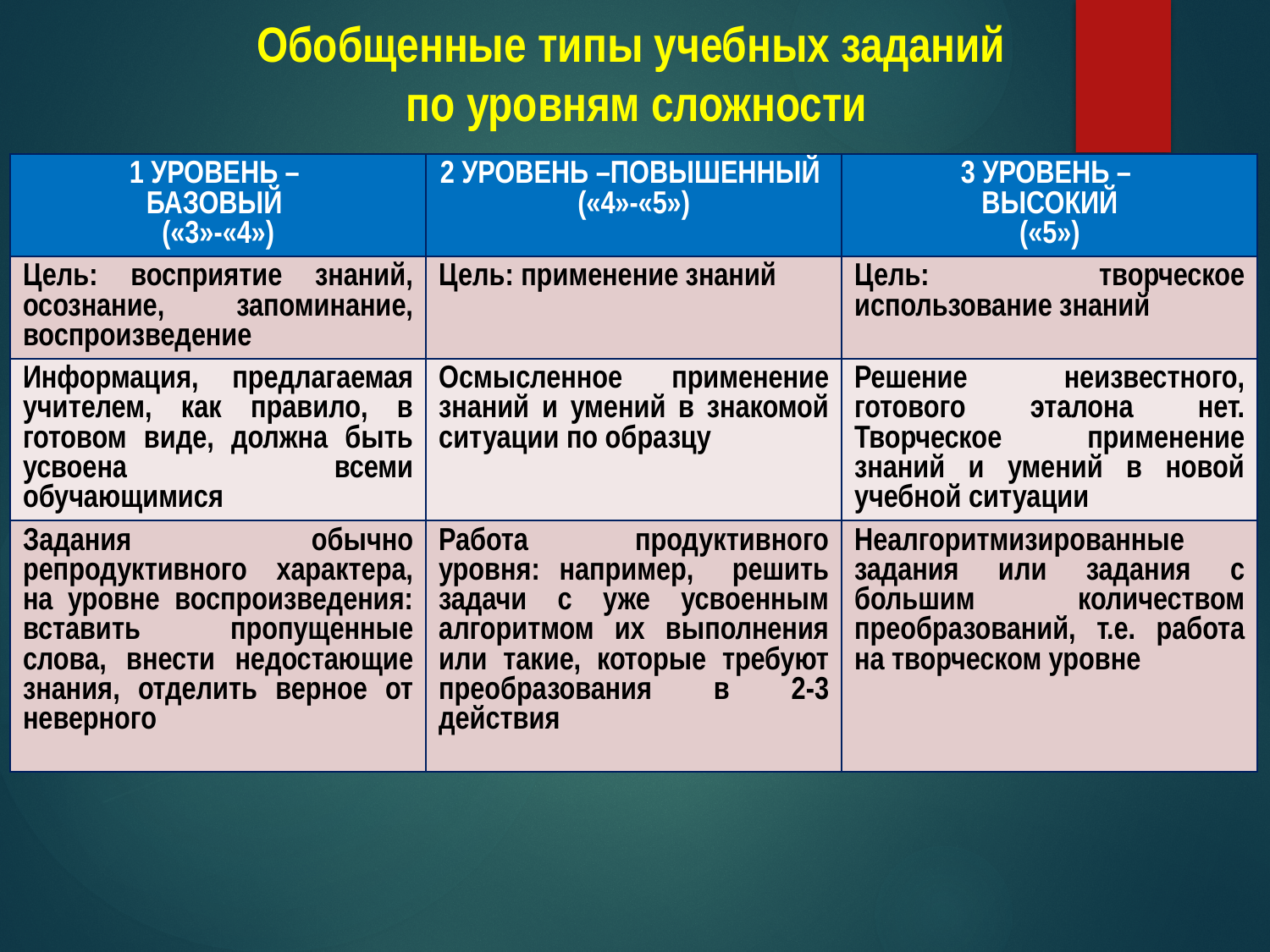

Обобщенные типы учебных заданий
по уровням сложности
| 1 УРОВЕНЬ – БАЗОВЫЙ («3»-«4») | 2 УРОВЕНЬ –ПОВЫШЕННЫЙ («4»-«5») | 3 УРОВЕНЬ – ВЫСОКИЙ («5») |
| --- | --- | --- |
| Цель: восприятие знаний, осознание, запоминание, воспроизведение | Цель: применение знаний | Цель: творческое использование знаний |
| Информация, предлагаемая учителем, как правило, в готовом виде, должна быть усвоена всеми обучающимися | Осмысленное применение знаний и умений в знакомой ситуации по образцу | Решение неизвестного, готового эталона нет. Творческое применение знаний и умений в новой учебной ситуации |
| Задания обычно репродуктивного характера, на уровне воспроизведения: вставить пропущенные слова, внести недостающие знания, отделить верное от неверного | Работа продуктивного уровня: например, решить задачи с уже усвоенным алгоритмом их выполнения или такие, которые требуют преобразования в 2-3 действия | Неалгоритмизированные задания или задания с большим количеством преобразований, т.е. работа на творческом уровне |